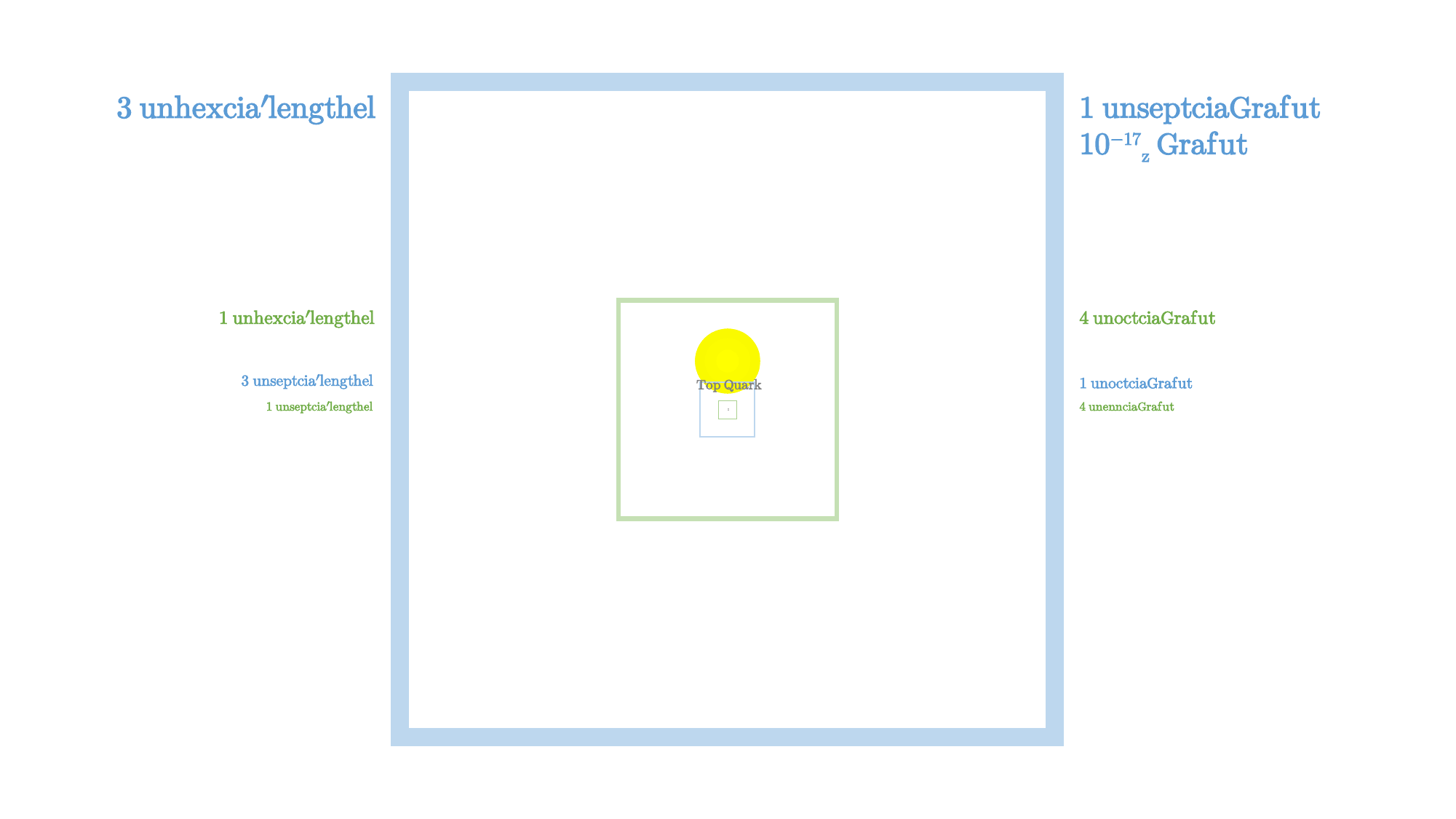

1 unseptciaGrafut
10−17z Grafut
3 unhexcia′lengthel
1 unhexcia′lengthel

4 unoctciaGrafut

3 unseptcia′lengthel
1 unoctciaGrafut
Top Quark

1 unseptcia′lengthel
4 unennciaGrafut